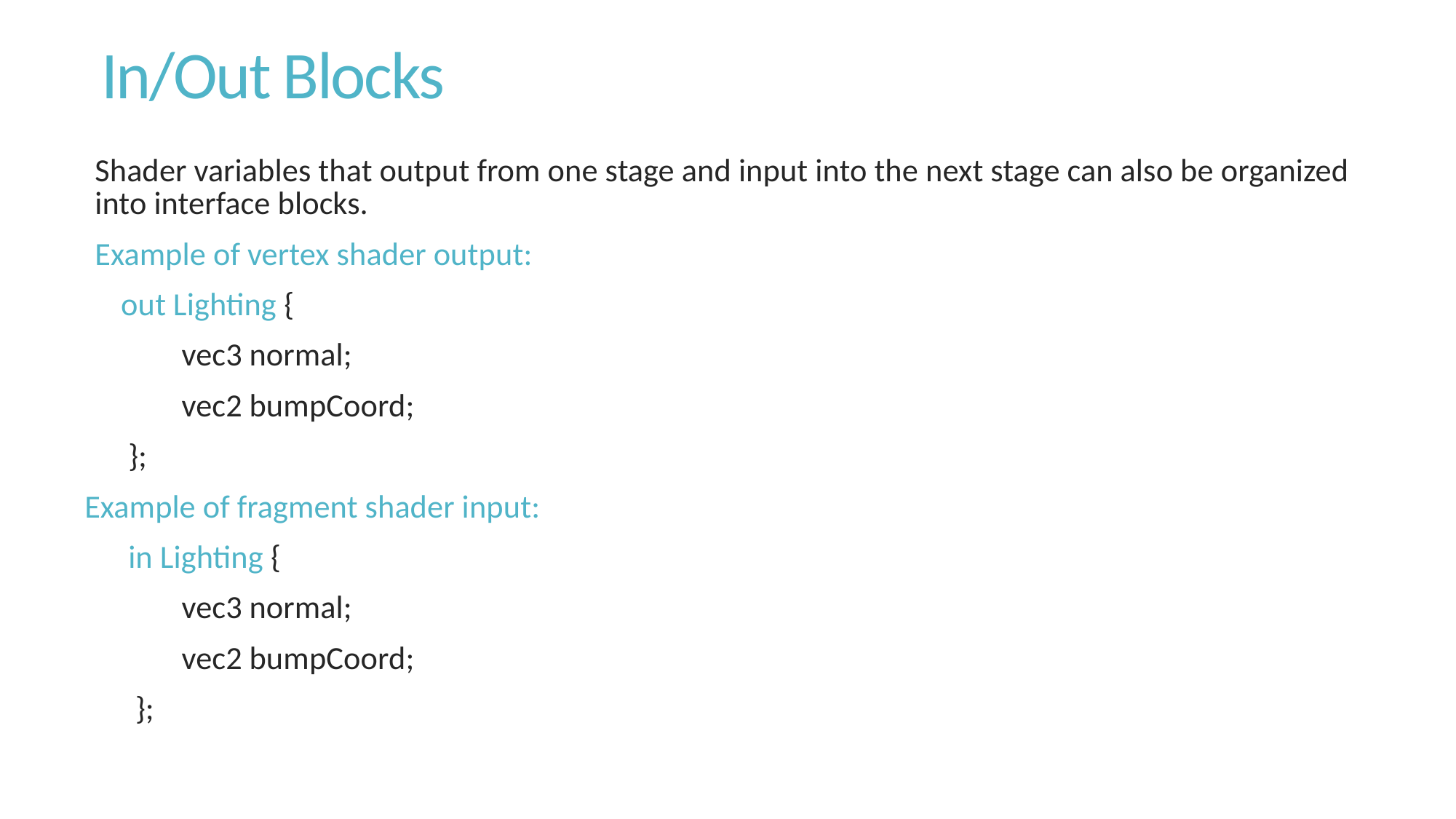

# In/Out Blocks
Shader variables that output from one stage and input into the next stage can also be organized into interface blocks.
Example of vertex shader output:
     out Lighting {
     	vec3 normal;
	vec2 bumpCoord;
      };
Example of fragment shader input:
      in Lighting {
      	vec3 normal;
	vec2 bumpCoord;
       };